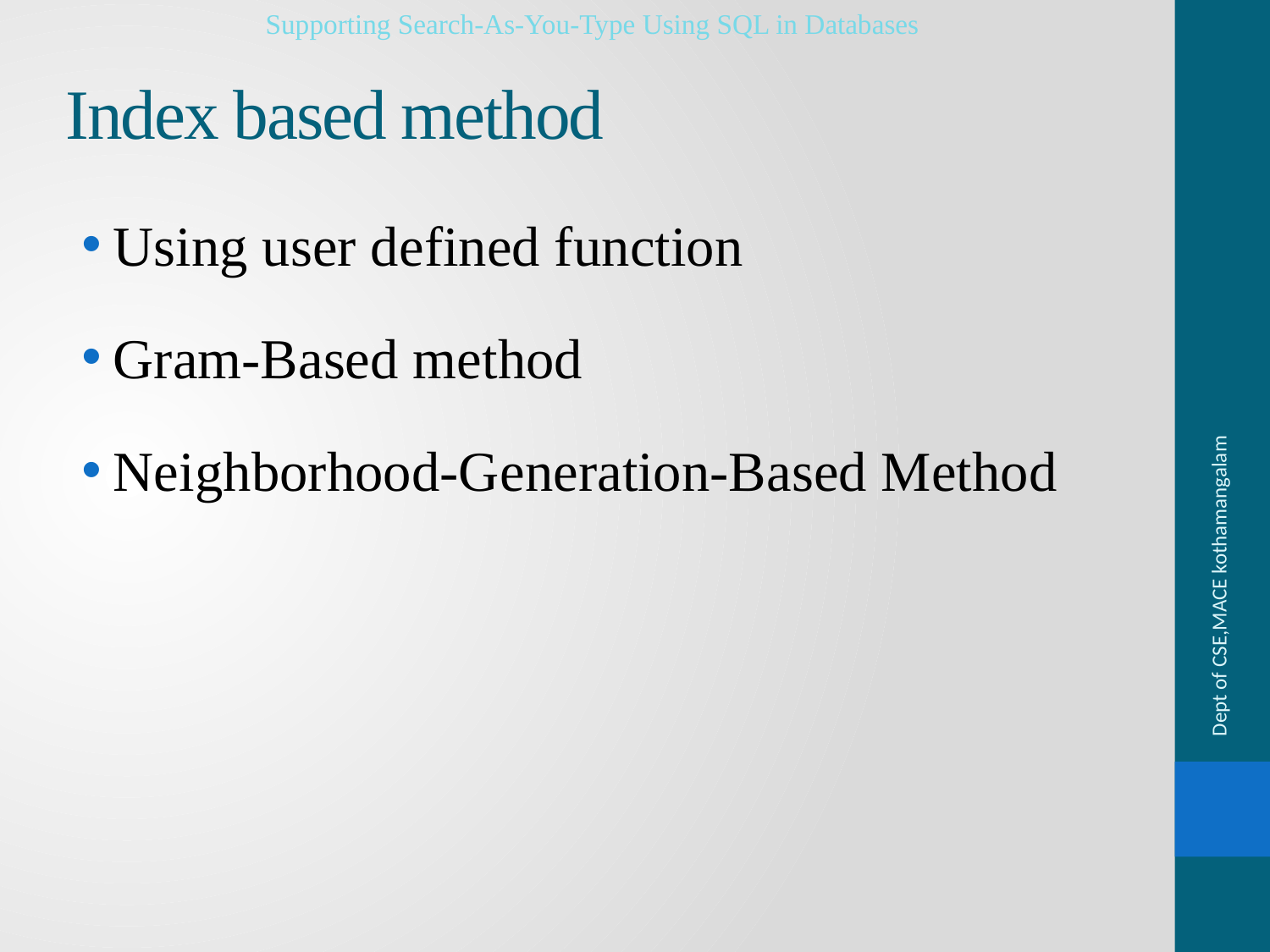

Supporting Search-As-You-Type Using SQL in Databases
# Index based method
Using user defined function
Gram-Based method
Neighborhood-Generation-Based Method

Dept of CSE,MACE kothamangalam